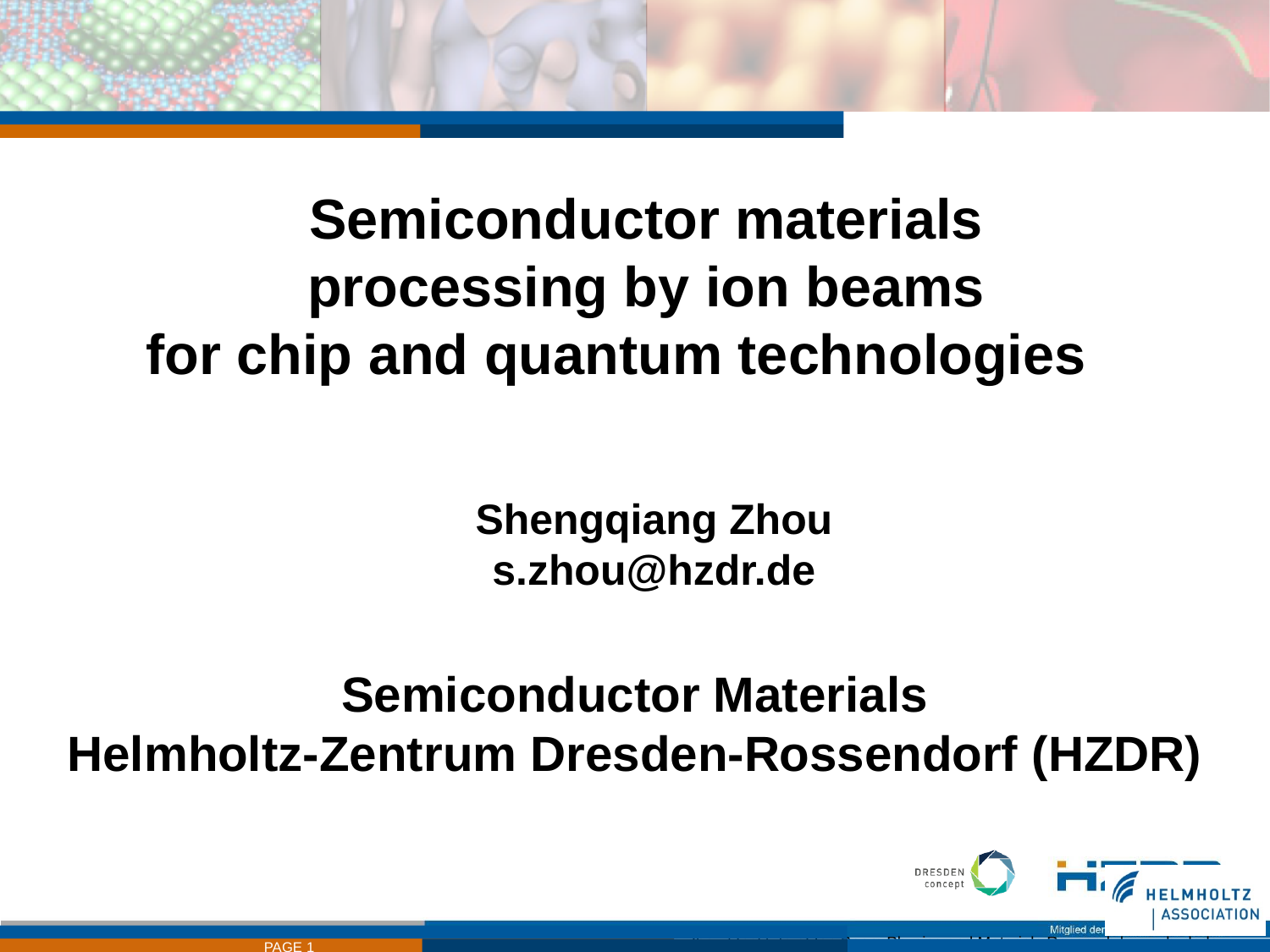

Semiconductor materials
processing by ion beams
for chip and quantum technologies
Shengqiang Zhou s.zhou@hzdr.de
Semiconductor Materials
Helmholtz-Zentrum Dresden-Rossendorf (HZDR)